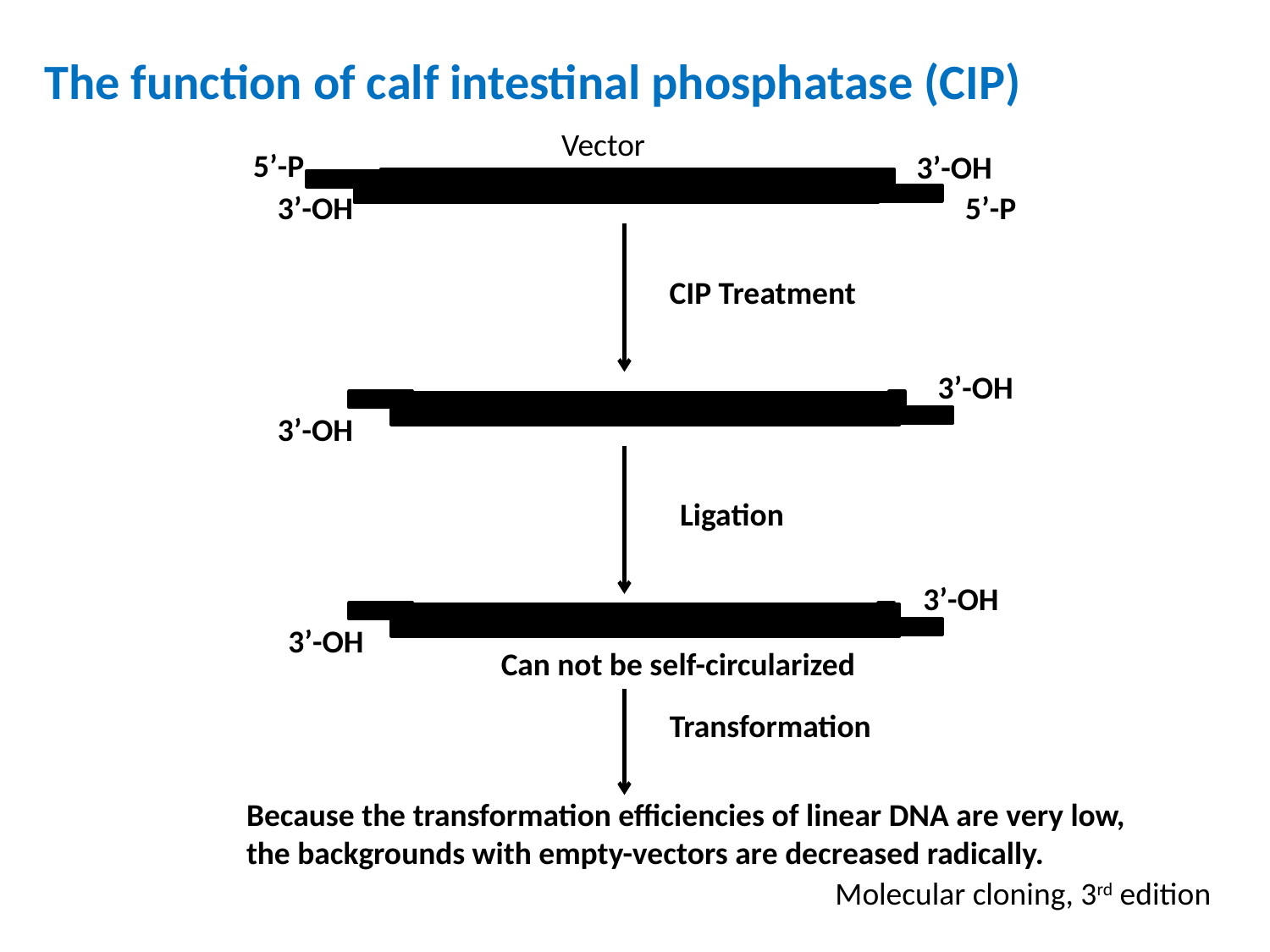

The function of calf intestinal phosphatase (CIP)

Vector
5’-P
3’-OH

3’-OH
5’-P
CIP Treatment
3’-OH

Ligation
3’-OH

3’-OH
Can not be self-circularized
Transformation
Because the transformation efficiencies of linear DNA are very low,
the backgrounds with empty-vectors are decreased radically.
Molecular cloning, 3rd edition

3’-OH